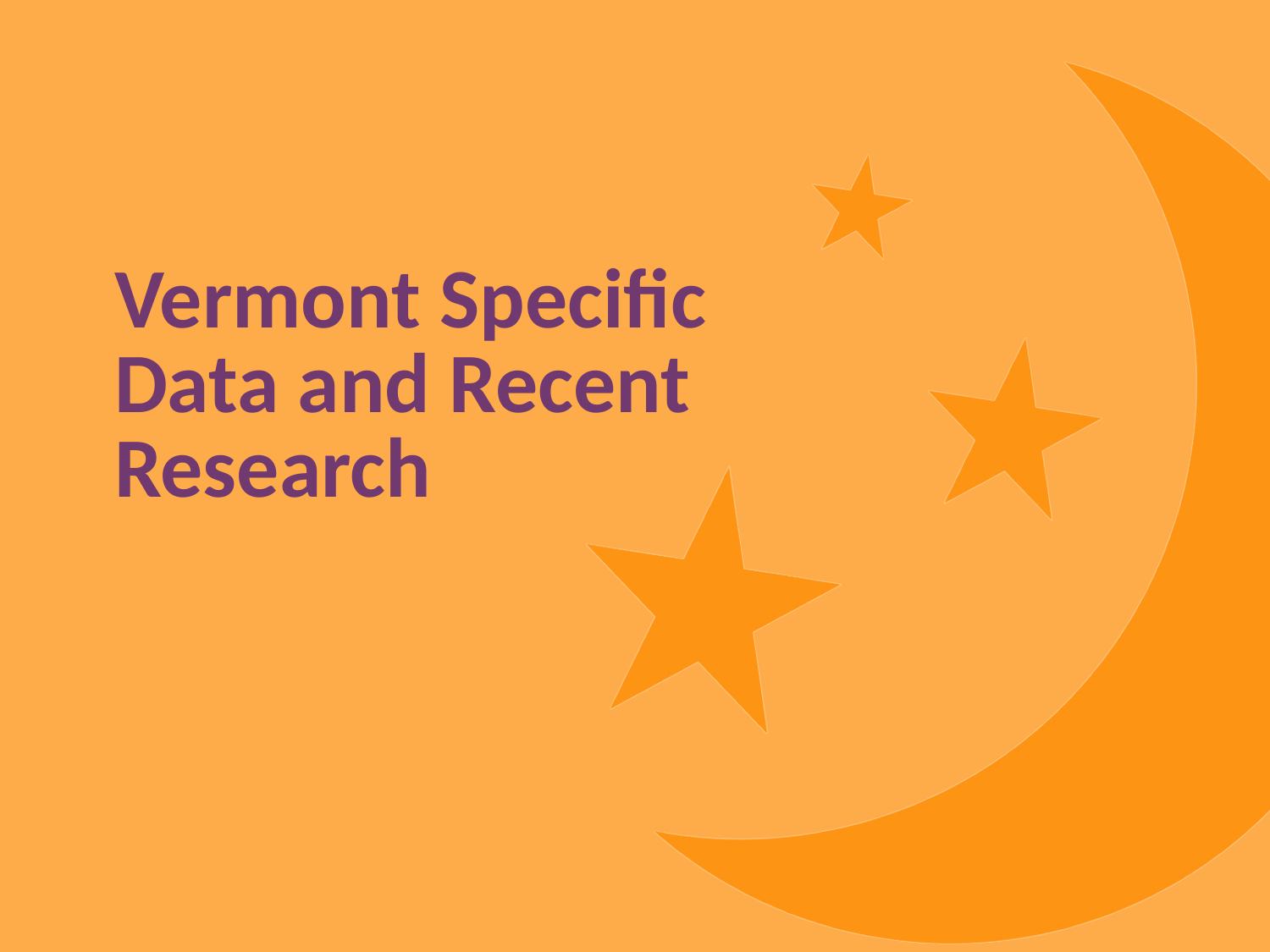

# Vermont Specific Data and Recent Research